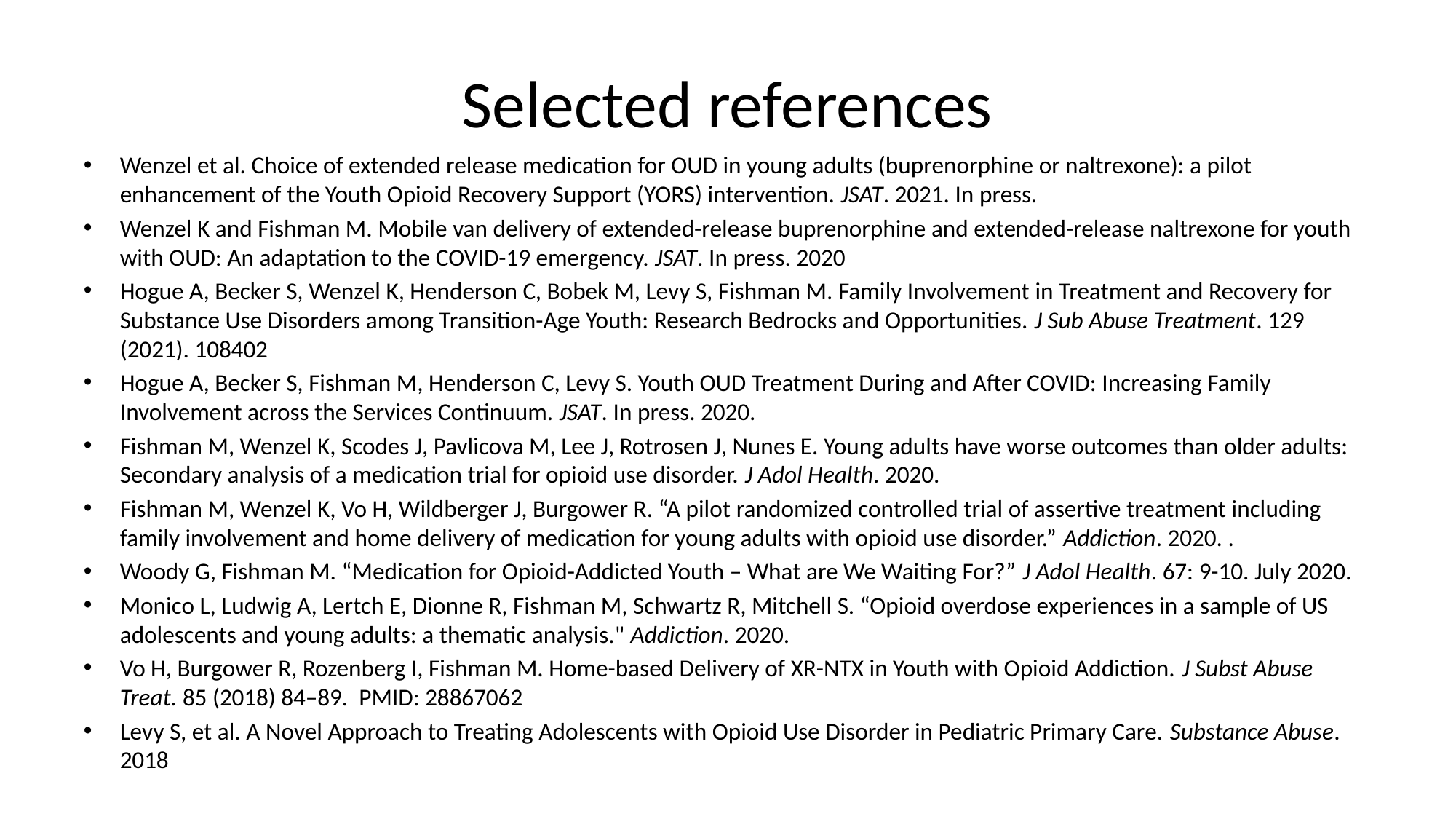

# Selected references
Wenzel et al. Choice of extended release medication for OUD in young adults (buprenorphine or naltrexone): a pilot enhancement of the Youth Opioid Recovery Support (YORS) intervention. JSAT. 2021. In press.
Wenzel K and Fishman M. Mobile van delivery of extended-release buprenorphine and extended-release naltrexone for youth with OUD: An adaptation to the COVID-19 emergency. JSAT. In press. 2020
Hogue A, Becker S, Wenzel K, Henderson C, Bobek M, Levy S, Fishman M. Family Involvement in Treatment and Recovery for Substance Use Disorders among Transition-Age Youth: Research Bedrocks and Opportunities. J Sub Abuse Treatment. 129 (2021). 108402
Hogue A, Becker S, Fishman M, Henderson C, Levy S. Youth OUD Treatment During and After COVID: Increasing Family Involvement across the Services Continuum. JSAT. In press. 2020.
Fishman M, Wenzel K, Scodes J, Pavlicova M, Lee J, Rotrosen J, Nunes E. Young adults have worse outcomes than older adults: Secondary analysis of a medication trial for opioid use disorder. J Adol Health. 2020.
Fishman M, Wenzel K, Vo H, Wildberger J, Burgower R. “A pilot randomized controlled trial of assertive treatment including family involvement and home delivery of medication for young adults with opioid use disorder.” Addiction. 2020. .
Woody G, Fishman M. “Medication for Opioid-Addicted Youth – What are We Waiting For?” J Adol Health. 67: 9-10. July 2020.
Monico L, Ludwig A, Lertch E, Dionne R, Fishman M, Schwartz R, Mitchell S. “Opioid overdose experiences in a sample of US adolescents and young adults: a thematic analysis." Addiction. 2020.
Vo H, Burgower R, Rozenberg I, Fishman M. Home-based Delivery of XR-NTX in Youth with Opioid Addiction. J Subst Abuse Treat. 85 (2018) 84–89.  PMID: 28867062
Levy S, et al. A Novel Approach to Treating Adolescents with Opioid Use Disorder in Pediatric Primary Care. Substance Abuse. 2018